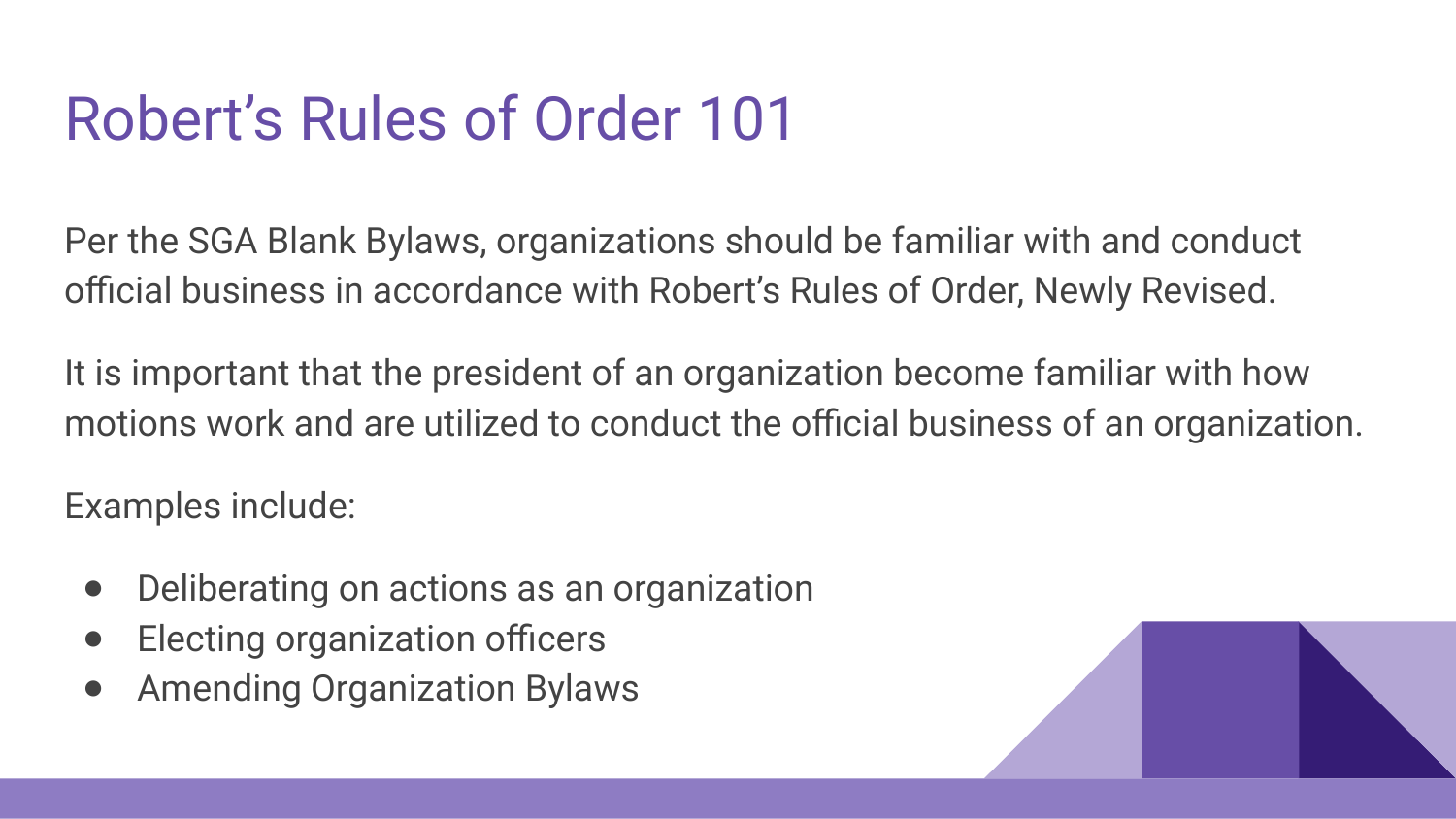

# Robert’s Rules of Order 101
Per the SGA Blank Bylaws, organizations should be familiar with and conduct official business in accordance with Robert’s Rules of Order, Newly Revised.
It is important that the president of an organization become familiar with how motions work and are utilized to conduct the official business of an organization.
Examples include:
Deliberating on actions as an organization
Electing organization officers
Amending Organization Bylaws